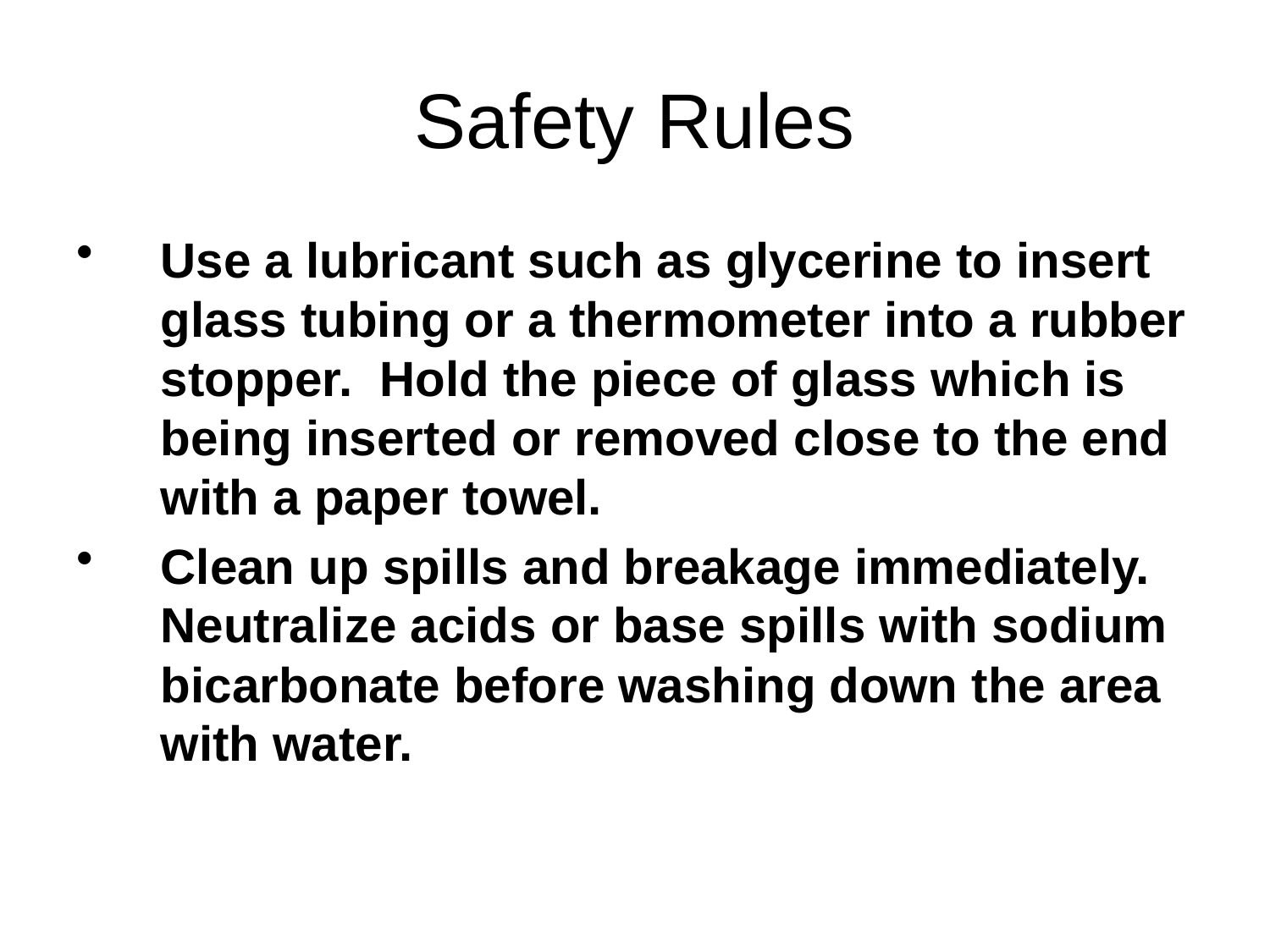

# Safety Rules
Use a lubricant such as glycerine to insert glass tubing or a thermometer into a rubber stopper.  Hold the piece of glass which is being inserted or removed close to the end with a paper towel.
Clean up spills and breakage immediately.  Neutralize acids or base spills with sodium bicarbonate before washing down the area with water.